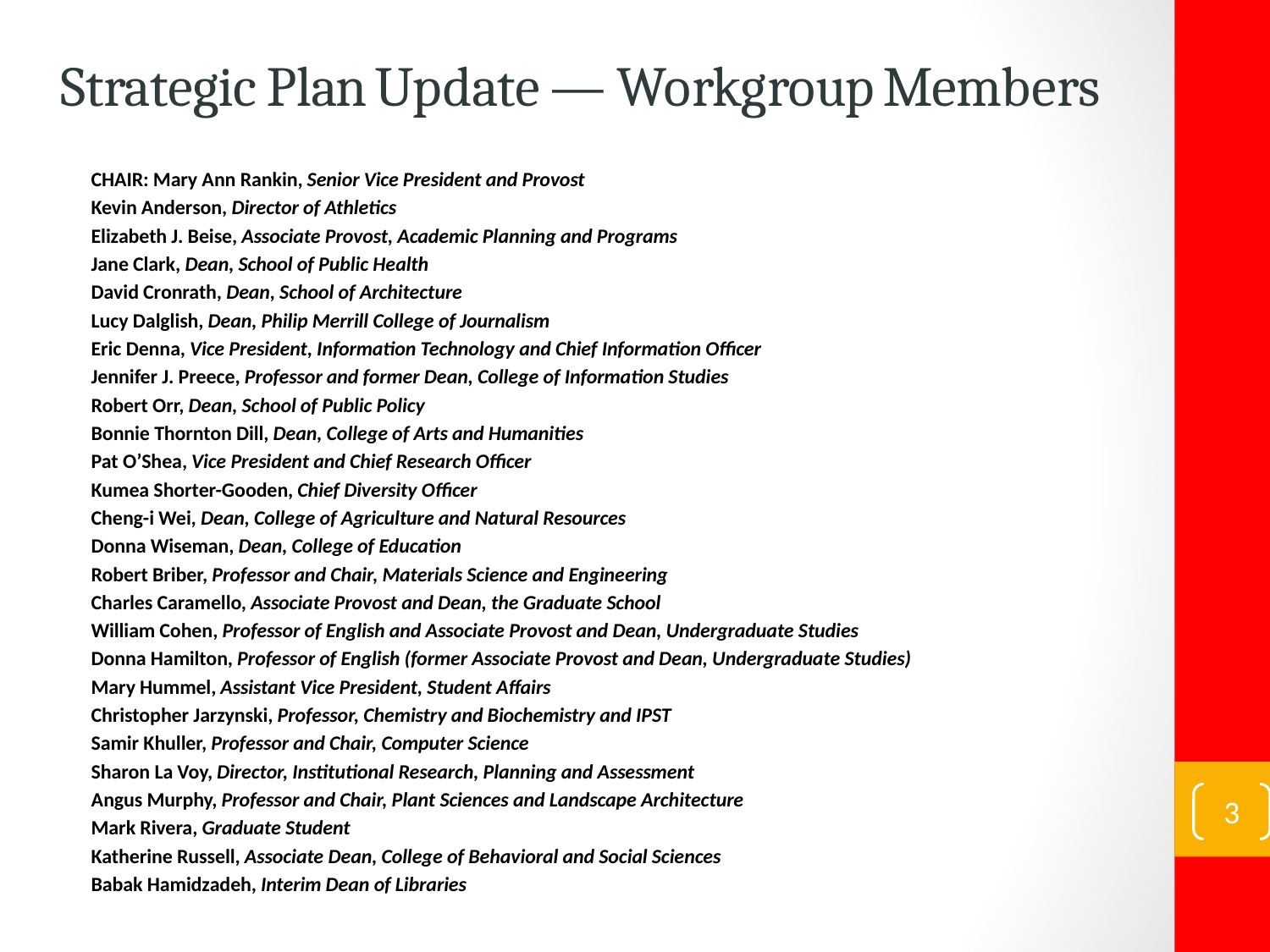

# Strategic Plan Update — Workgroup Members
CHAIR: Mary Ann Rankin, Senior Vice President and Provost
Kevin Anderson, Director of Athletics
Elizabeth J. Beise, Associate Provost, Academic Planning and Programs
Jane Clark, Dean, School of Public Health
David Cronrath, Dean, School of Architecture
Lucy Dalglish, Dean, Philip Merrill College of Journalism
Eric Denna, Vice President, Information Technology and Chief Information Officer
Jennifer J. Preece, Professor and former Dean, College of Information Studies
Robert Orr, Dean, School of Public Policy
Bonnie Thornton Dill, Dean, College of Arts and Humanities
Pat O’Shea, Vice President and Chief Research Officer
Kumea Shorter-Gooden, Chief Diversity Officer
Cheng-i Wei, Dean, College of Agriculture and Natural Resources
Donna Wiseman, Dean, College of Education
Robert Briber, Professor and Chair, Materials Science and Engineering
Charles Caramello, Associate Provost and Dean, the Graduate School
William Cohen, Professor of English and Associate Provost and Dean, Undergraduate Studies
Donna Hamilton, Professor of English (former Associate Provost and Dean, Undergraduate Studies)
Mary Hummel, Assistant Vice President, Student Affairs
Christopher Jarzynski, Professor, Chemistry and Biochemistry and IPST
Samir Khuller, Professor and Chair, Computer Science
Sharon La Voy, Director, Institutional Research, Planning and Assessment
Angus Murphy, Professor and Chair, Plant Sciences and Landscape Architecture
Mark Rivera, Graduate Student
Katherine Russell, Associate Dean, College of Behavioral and Social Sciences
Babak Hamidzadeh, Interim Dean of Libraries
3